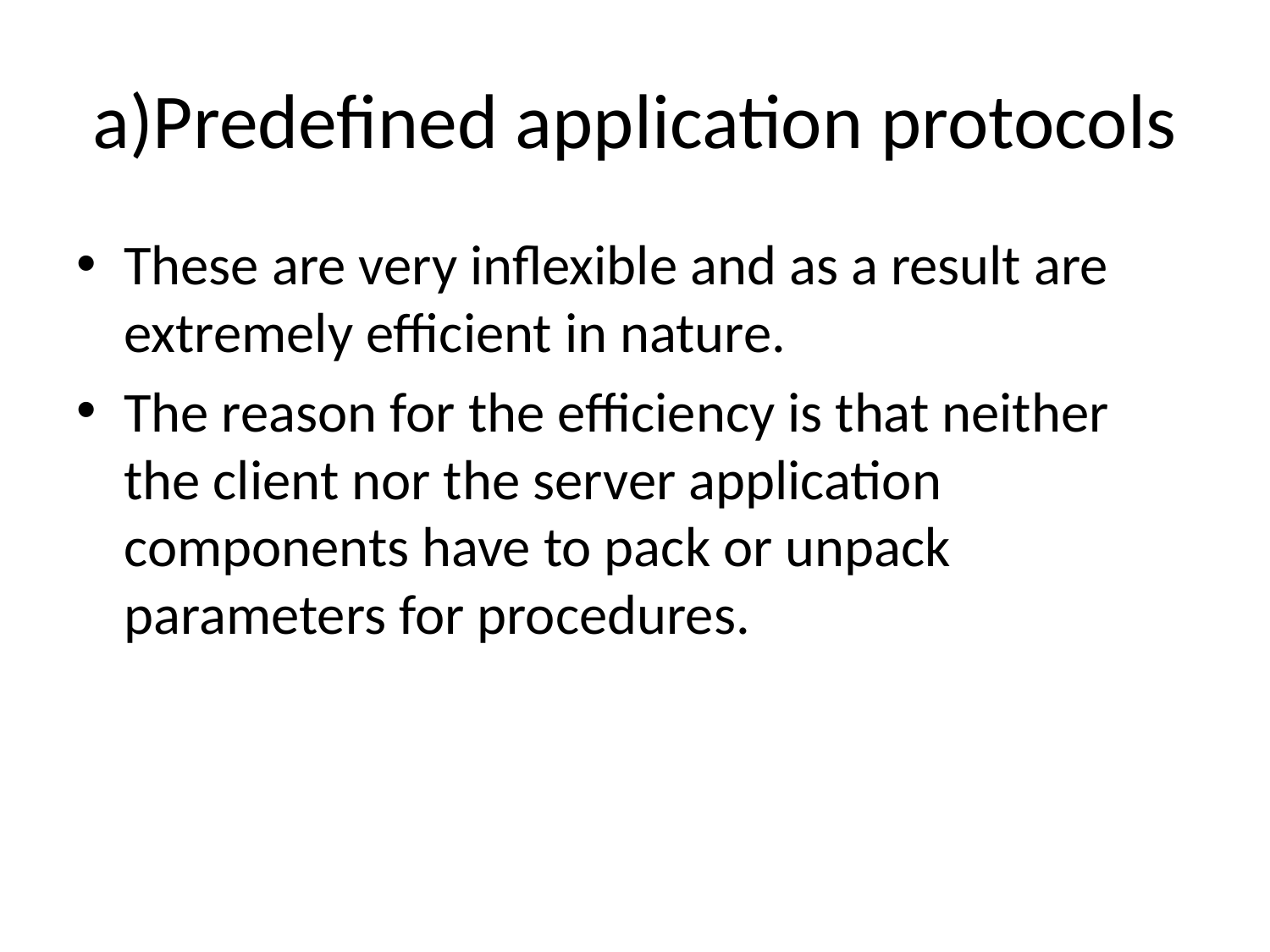

# a)Predefined application protocols
These are very inflexible and as a result are extremely efficient in nature.
The reason for the efficiency is that neither the client nor the server application components have to pack or unpack parameters for procedures.